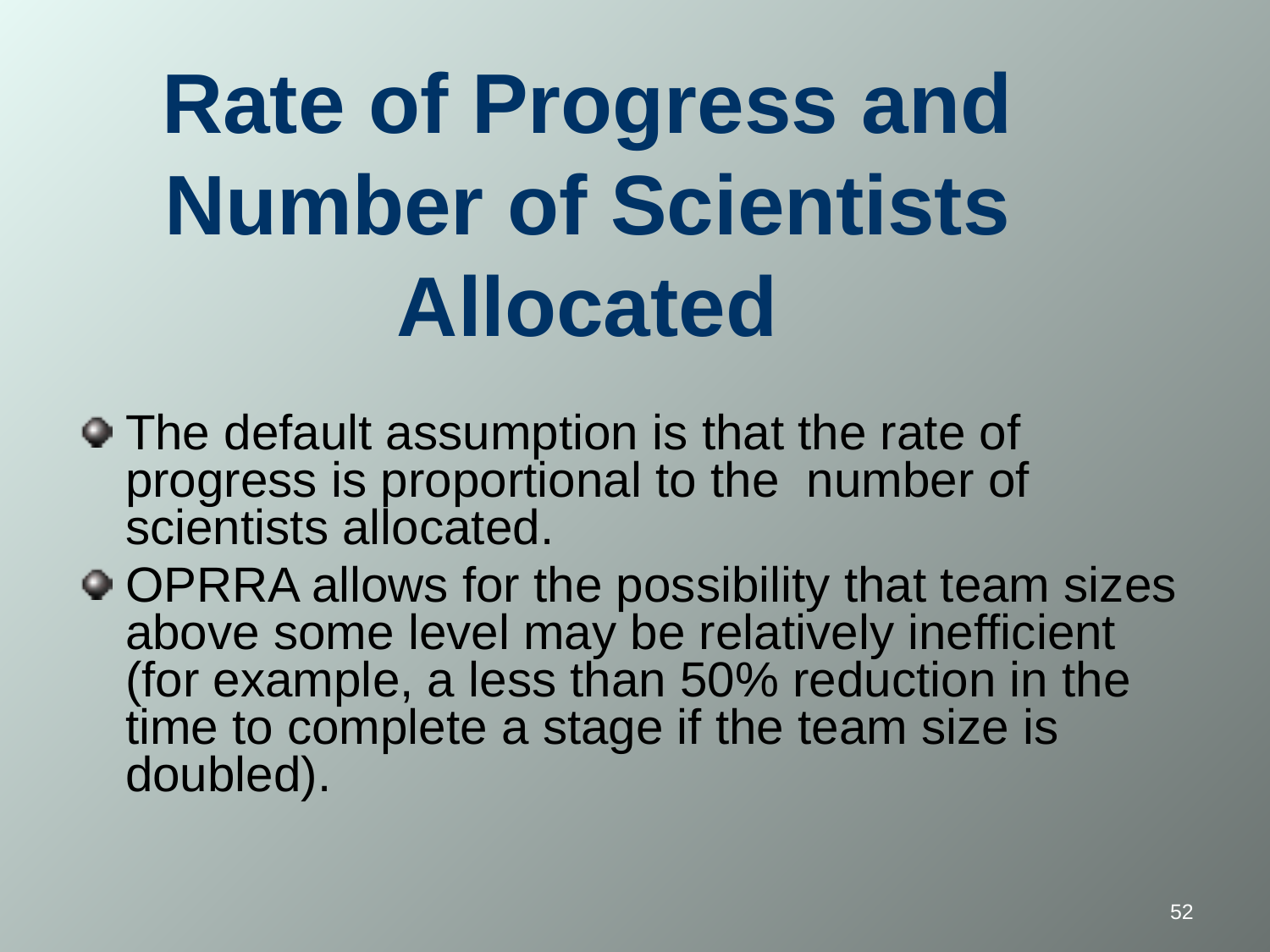

# Rate of Progress and Number of Scientists Allocated
The default assumption is that the rate of progress is proportional to the  number of scientists allocated.
OPRRA allows for the possibility that team sizes above some level may be relatively inefficient (for example, a less than 50% reduction in the time to complete a stage if the team size is doubled).

52